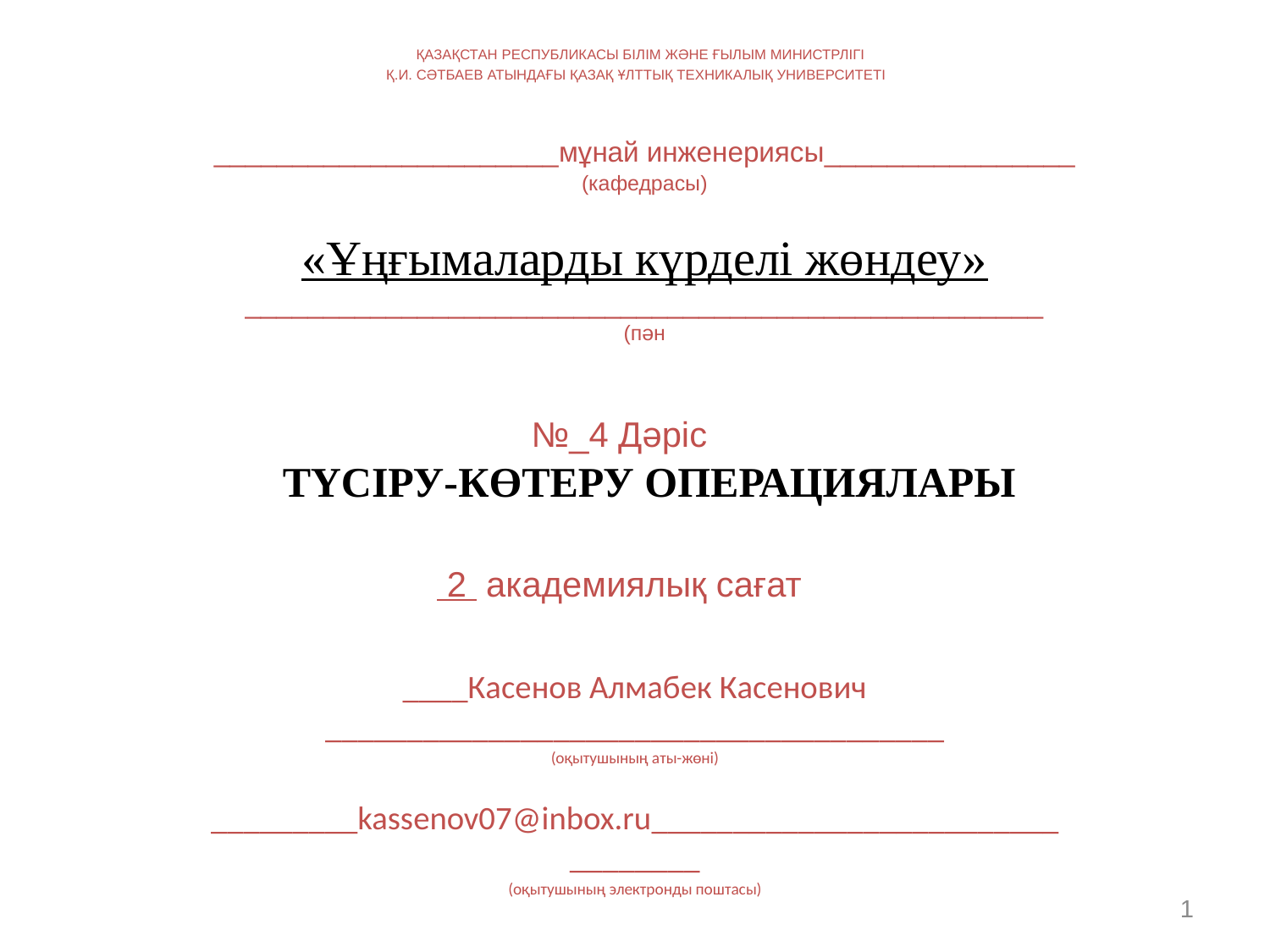

ҚАЗАҚСТАН РЕСПУБЛИКАСЫ БІЛІМ ЖӘНЕ ҒЫЛЫМ МИНИСТРЛІГІ
Қ.И. СӘТБАЕВ АТЫНДАҒЫ ҚАЗАҚ ҰЛТТЫҚ ТЕХНИКАЛЫҚ УНИВЕРСИТЕТІ

______________________мұнай инженериясы________________
(кафедрасы)
«Ұңғымаларды күрделі жөндеу»
___________________________________________________
(пән
#
№_4 Дәріс
         ТҮСІРУ-КӨТЕРУ ОПЕРАЦИЯЛАРЫ

 2  академиялық сағат
____Касенов Алмабек Касенович ______________________________________
(оқытушының аты-жөні)

_________kassenov07@inbox.ru_________________________________
(оқытушының электронды поштасы)

1